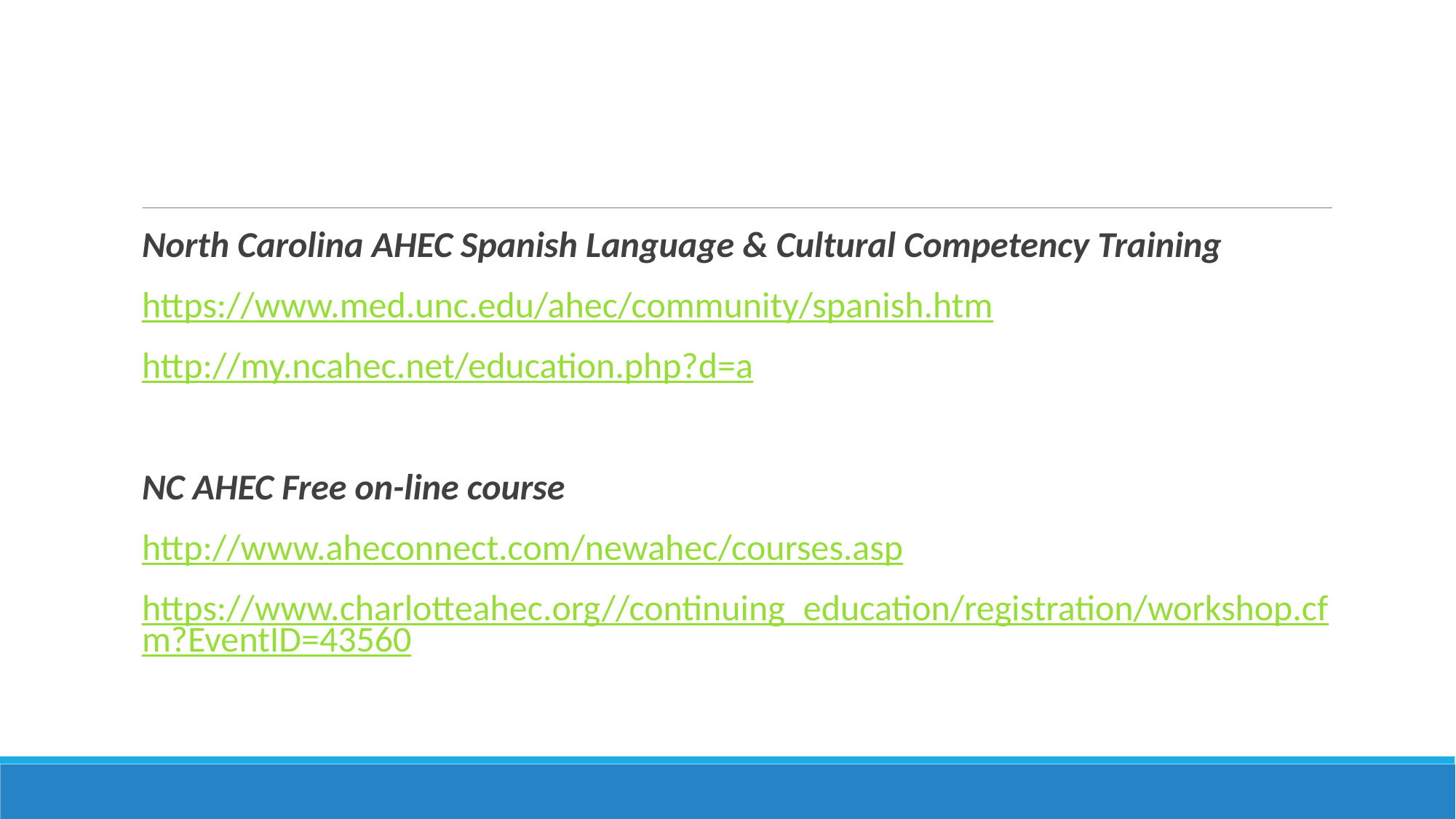

North Carolina AHEC Spanish Language & Cultural Competency Training
https://www.med.unc.edu/ahec/community/spanish.htm
http://my.ncahec.net/education.php?d=a

NC AHEC Free on-line course
http://www.aheconnect.com/newahec/courses.asp
https://www.charlotteahec.org//continuing_education/registration/workshop.cfm?EventID=43560